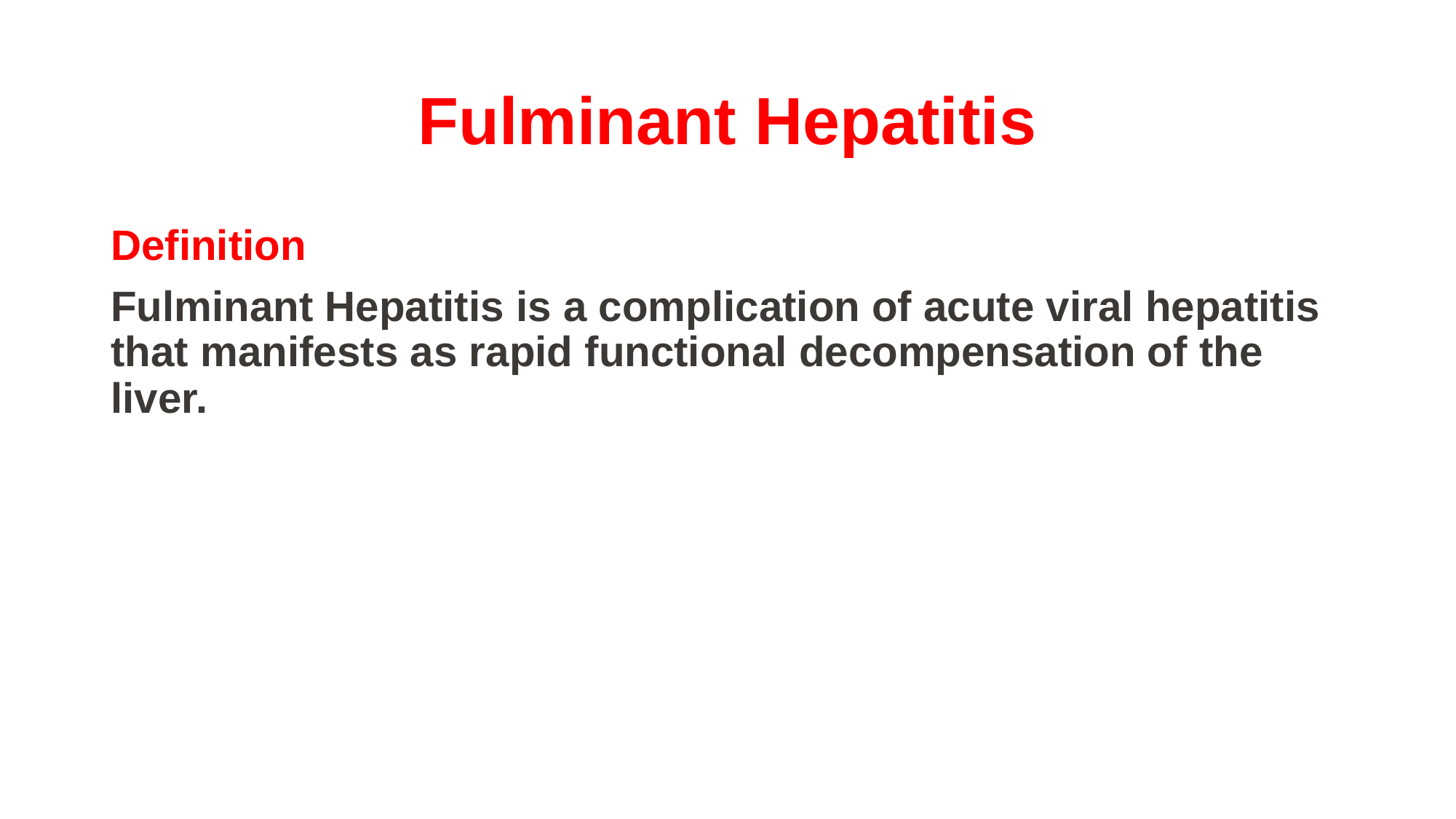

# Fulminant Hepatitis
Definition
Fulminant Hepatitis is a complication of acute viral hepatitis that manifests as rapid functional decompensation of the liver.